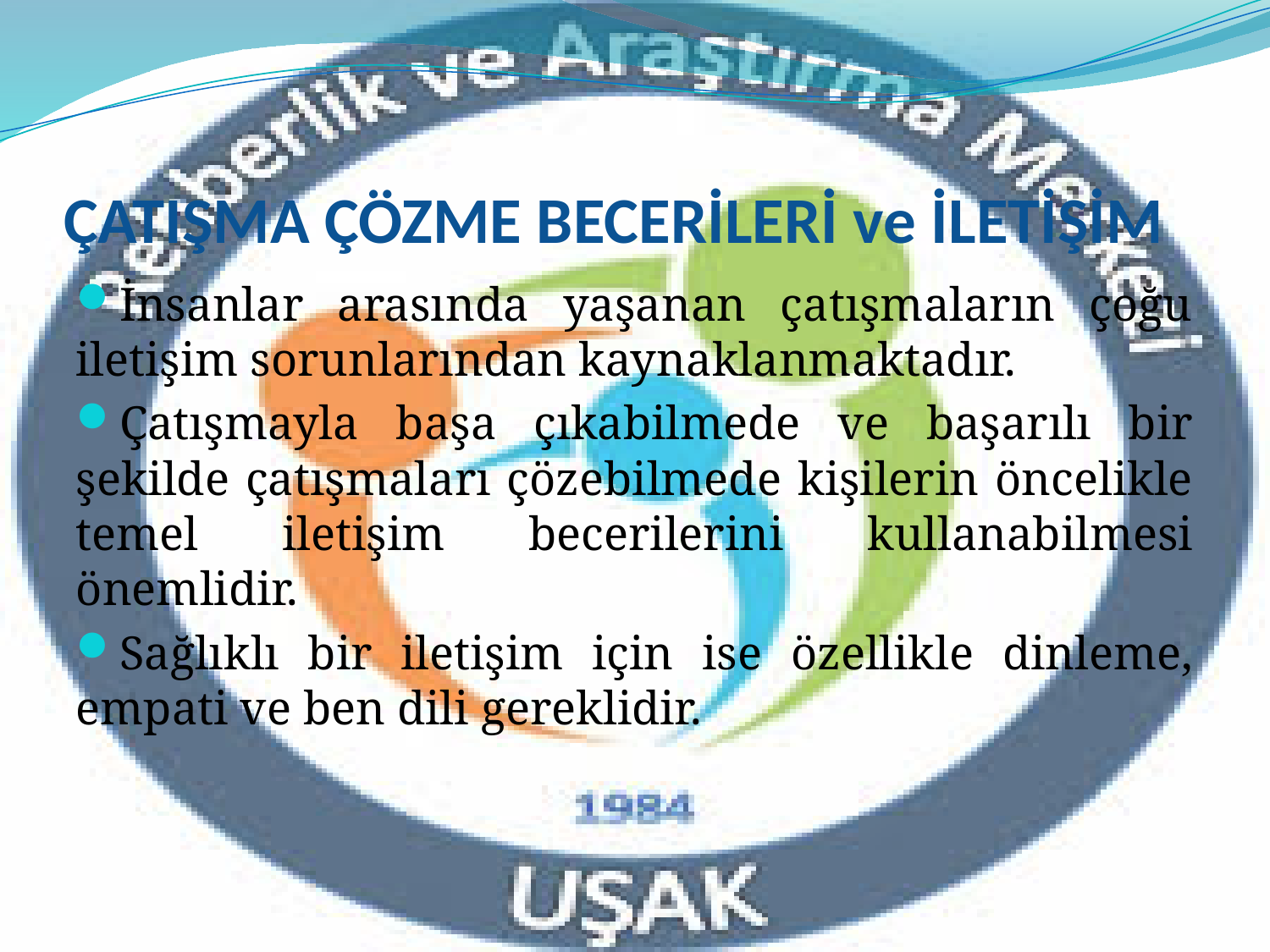

# ÇATIŞMA ÇÖZME BECERİLERİ ve İLETİŞİM
İnsanlar arasında yaşanan çatışmaların çoğu iletişim sorunlarından kaynaklanmaktadır.
Çatışmayla başa çıkabilmede ve başarılı bir şekilde çatışmaları çözebilmede kişilerin öncelikle temel iletişim becerilerini kullanabilmesi önemlidir.
Sağlıklı bir iletişim için ise özellikle dinleme, empati ve ben dili gereklidir.